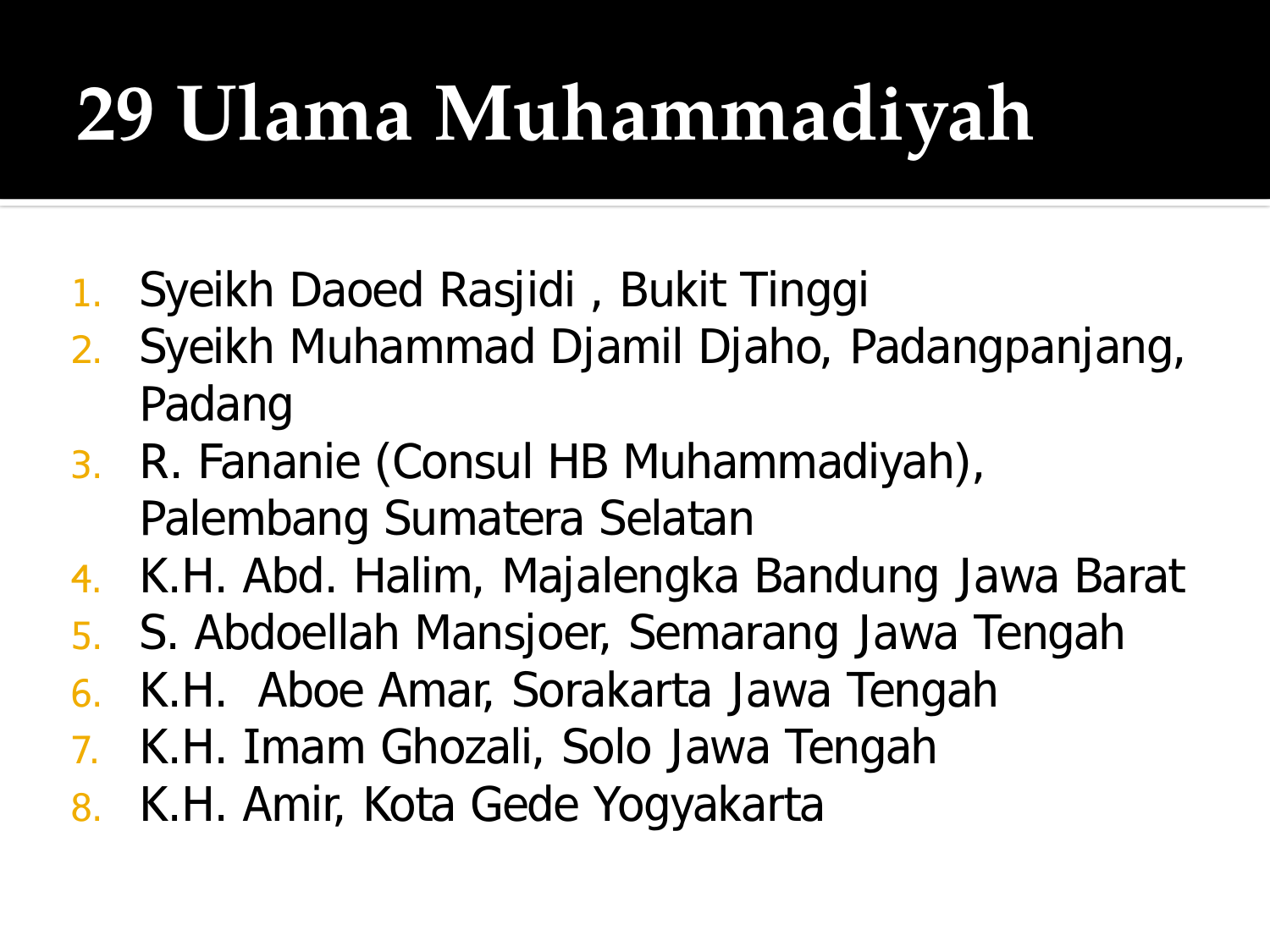

# 29 Ulama Muhammadiyah
Syeikh Daoed Rasjidi , Bukit Tinggi
Syeikh Muhammad Djamil Djaho, Padangpanjang, Padang
R. Fananie (Consul HB Muhammadiyah),  Palembang Sumatera Selatan
K.H. Abd. Halim, Majalengka Bandung Jawa Barat
S. Abdoellah Mansjoer, Semarang Jawa Tengah
K.H.  Aboe Amar, Sorakarta Jawa Tengah
K.H. Imam Ghozali, Solo Jawa Tengah
K.H. Amir, Kota Gede Yogyakarta